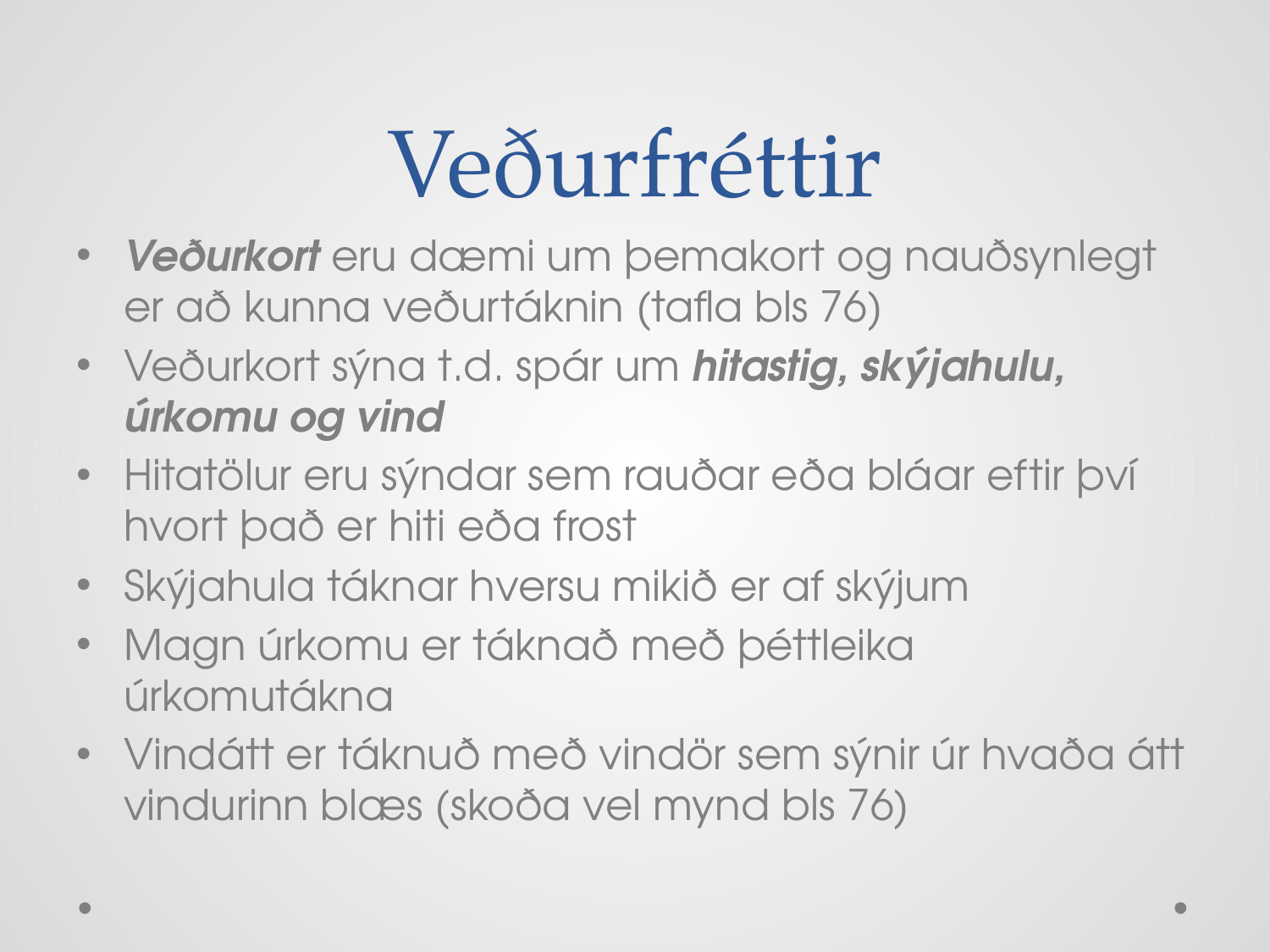

# Veðurfréttir
Veðurkort eru dæmi um þemakort og nauðsynlegt  er að kunna veðurtáknin (tafla bls 76)
Veðurkort sýna t.d. spár um hitastig, skýjahulu, úrkomu og vind
Hitatölur eru sýndar sem rauðar eða bláar eftir því hvort það er hiti eða frost
Skýjahula táknar hversu mikið er af skýjum
Magn úrkomu er táknað með þéttleika úrkomutákna
Vindátt er táknuð með vindör sem sýnir úr hvaða átt vindurinn blæs (skoða vel mynd bls 76)